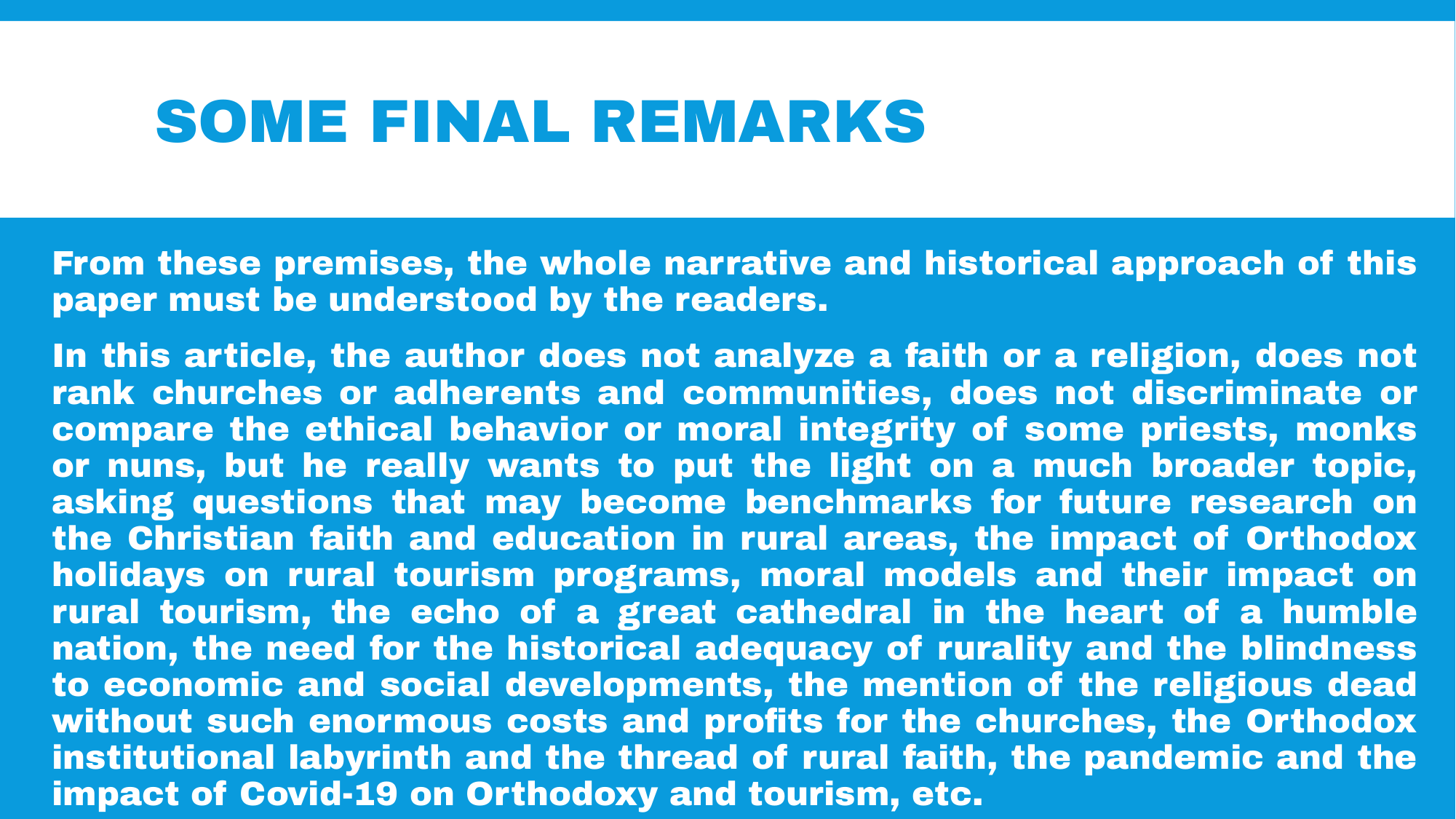

# SOME FINAL REMARKS
From these premises, the whole narrative and historical approach of this paper must be understood by the readers.
In this article, the author does not analyze a faith or a religion, does not rank churches or adherents and communities, does not discriminate or compare the ethical behavior or moral integrity of some priests, monks or nuns, but he really wants to put the light on a much broader topic, asking questions that may become benchmarks for future research on the Christian faith and education in rural areas, the impact of Orthodox holidays on rural tourism programs, moral models and their impact on rural tourism, the echo of a great cathedral in the heart of a humble nation, the need for the historical adequacy of rurality and the blindness to economic and social developments, the mention of the religious dead without such enormous costs and profits for the churches, the Orthodox institutional labyrinth and the thread of rural faith, the pandemic and the impact of Covid-19 on Orthodoxy and tourism, etc.